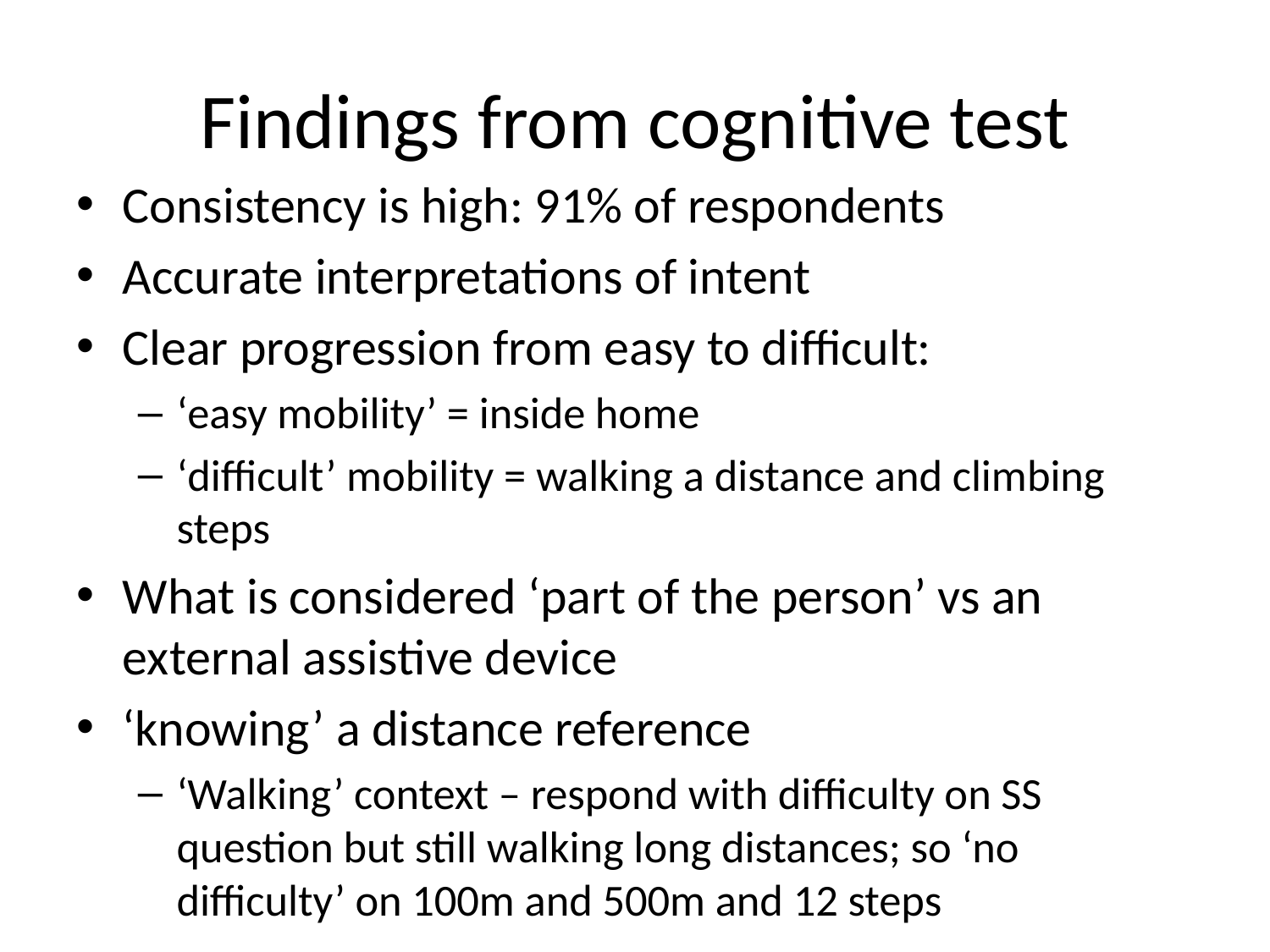

# Findings from cognitive test
Consistency is high: 91% of respondents
Accurate interpretations of intent
Clear progression from easy to difficult:
‘easy mobility’ = inside home
‘difficult’ mobility = walking a distance and climbing steps
What is considered ‘part of the person’ vs an external assistive device
‘knowing’ a distance reference
‘Walking’ context – respond with difficulty on SS question but still walking long distances; so ‘no difficulty’ on 100m and 500m and 12 steps